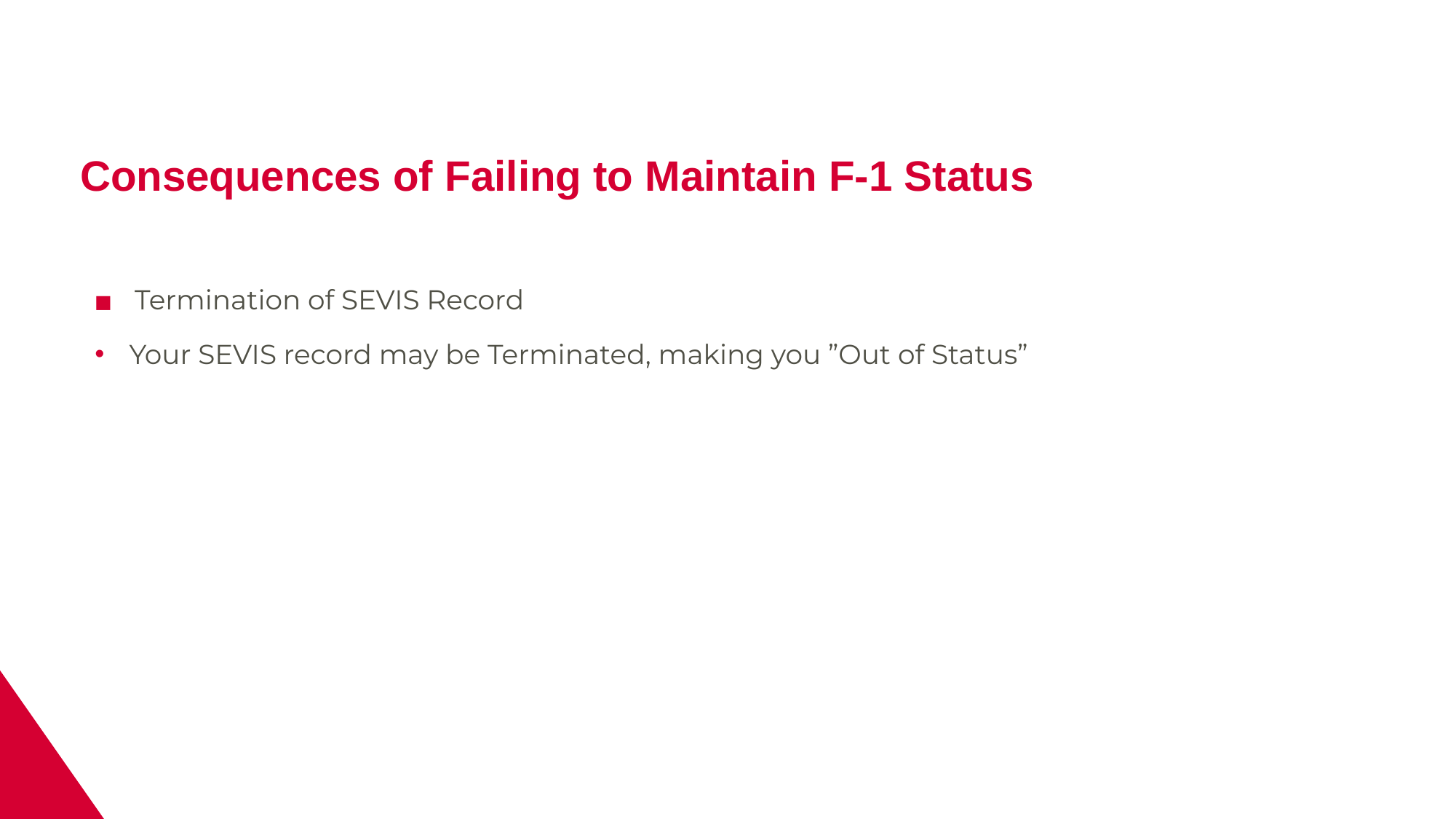

Consequences of Failing to Maintain F-1 Status
Termination of SEVIS Record
Your SEVIS record may be Terminated, making you ”Out of Status”